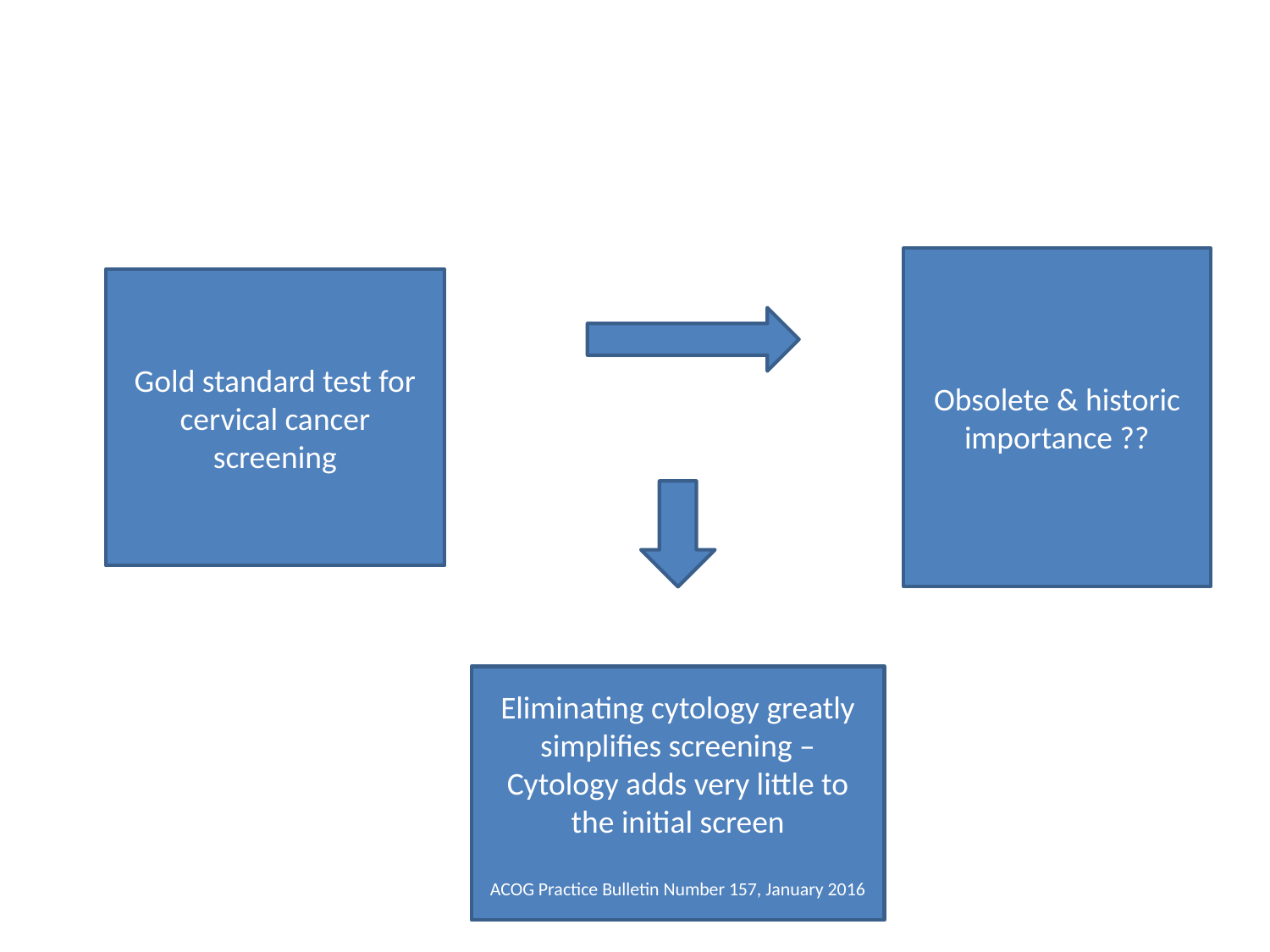

#

Obsolete & historic importance ??
Gold standard test for cervical cancer screening

Eliminating cytology greatly simplifies screening – Cytology adds very little to the initial screen

ACOG Practice Bulletin Number 157, January 2016